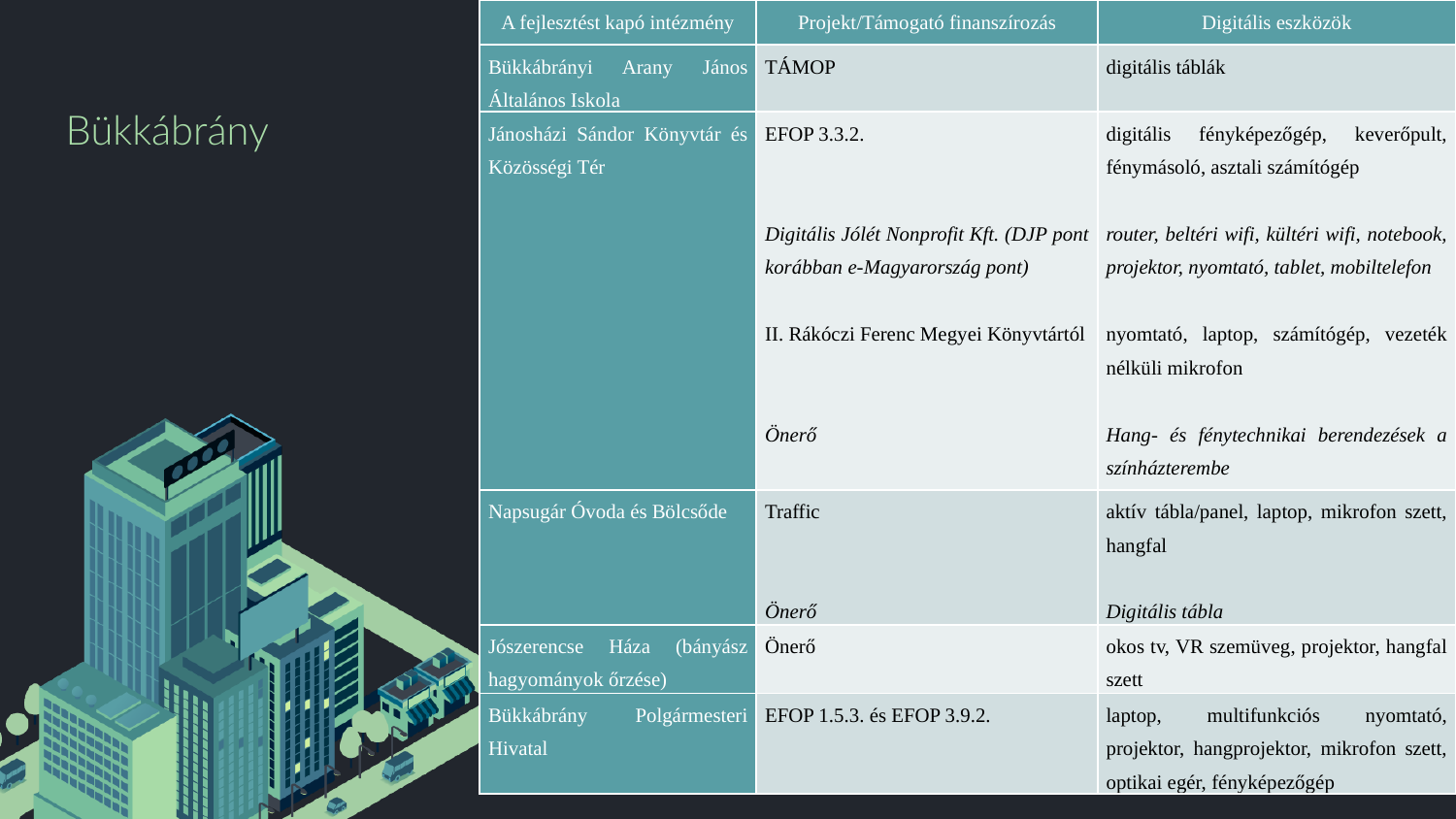

| A fejlesztést kapó intézmény | Projekt/Támogató finanszírozás | Digitális eszközök |
| --- | --- | --- |
| Bükkábrányi Arany János Általános Iskola | TÁMOP | digitális táblák |
| Jánosházi Sándor Könyvtár és Közösségi Tér | EFOP 3.3.2.     Digitális Jólét Nonprofit Kft. (DJP pont korábban e-Magyarország pont)   II. Rákóczi Ferenc Megyei Könyvtártól   Önerő | digitális fényképezőgép, keverőpult, fénymásoló, asztali számítógép router, beltéri wifi, kültéri wifi, notebook, projektor, nyomtató, tablet, mobiltelefon nyomtató, laptop, számítógép, vezeték nélküli mikrofon Hang- és fénytechnikai berendezések a színházterembe |
| Napsugár Óvoda és Bölcsőde | Traffic   Önerő | aktív tábla/panel, laptop, mikrofon szett, hangfal Digitális tábla |
| Jószerencse Háza (bányász hagyományok őrzése) | Önerő | okos tv, VR szemüveg, projektor, hangfal szett |
| Bükkábrány Polgármesteri Hivatal | EFOP 1.5.3. és EFOP 3.9.2. | laptop, multifunkciós nyomtató, projektor, hangprojektor, mikrofon szett, optikai egér, fényképezőgép |
Bükkábrány